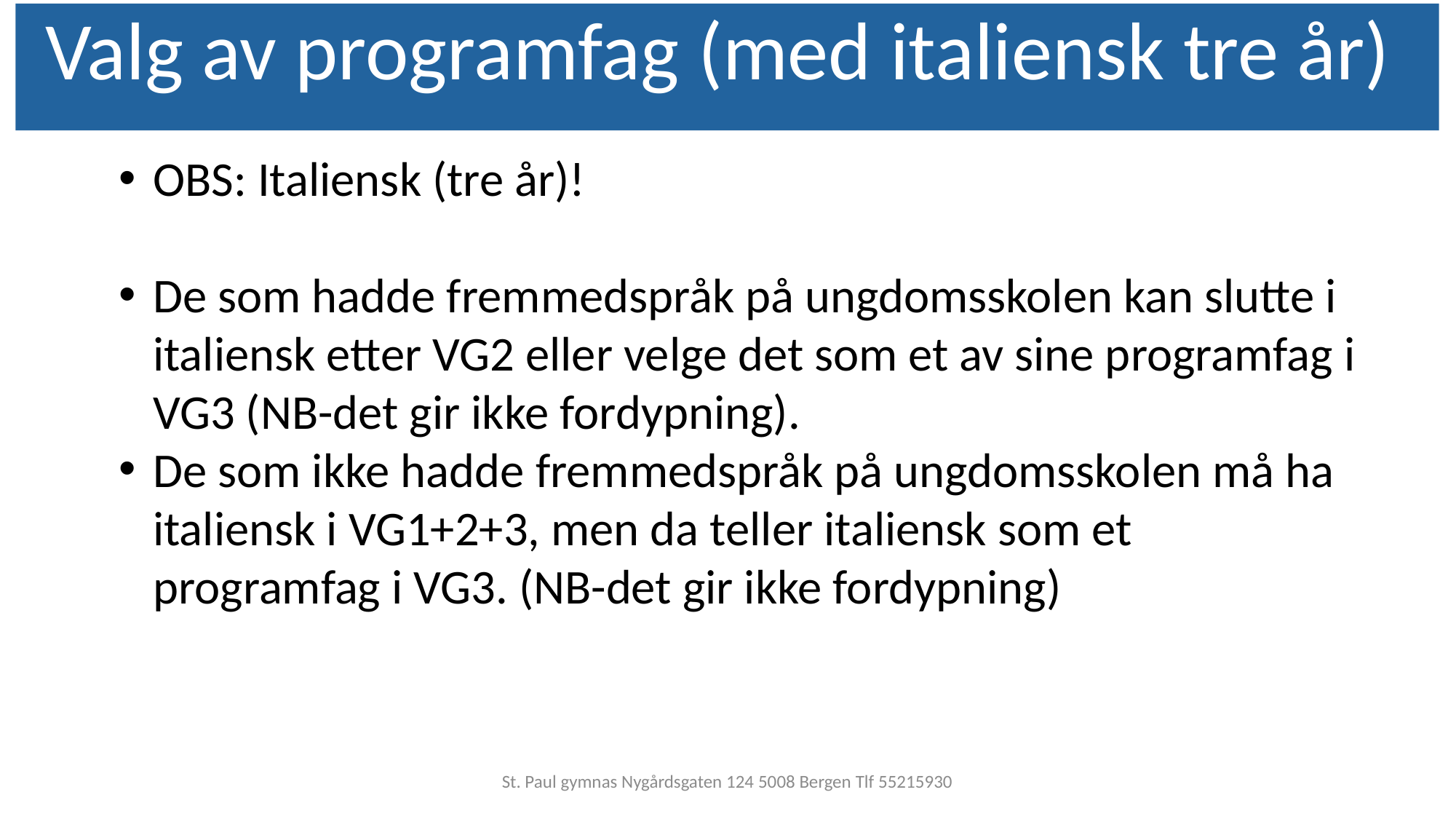

Valg av programfag (med italiensk tre år)

OBS: Italiensk (tre år)!

De som hadde fremmedspråk på ungdomsskolen kan slutte i italiensk etter VG2 eller velge det som et av sine programfag i VG3 (NB-det gir ikke fordypning).
De som ikke hadde fremmedspråk på ungdomsskolen må ha italiensk i VG1+2+3, men da teller italiensk som et programfag i VG3. (NB-det gir ikke fordypning)

St. Paul gymnas Nygårdsgaten 124 5008 Bergen Tlf 55215930